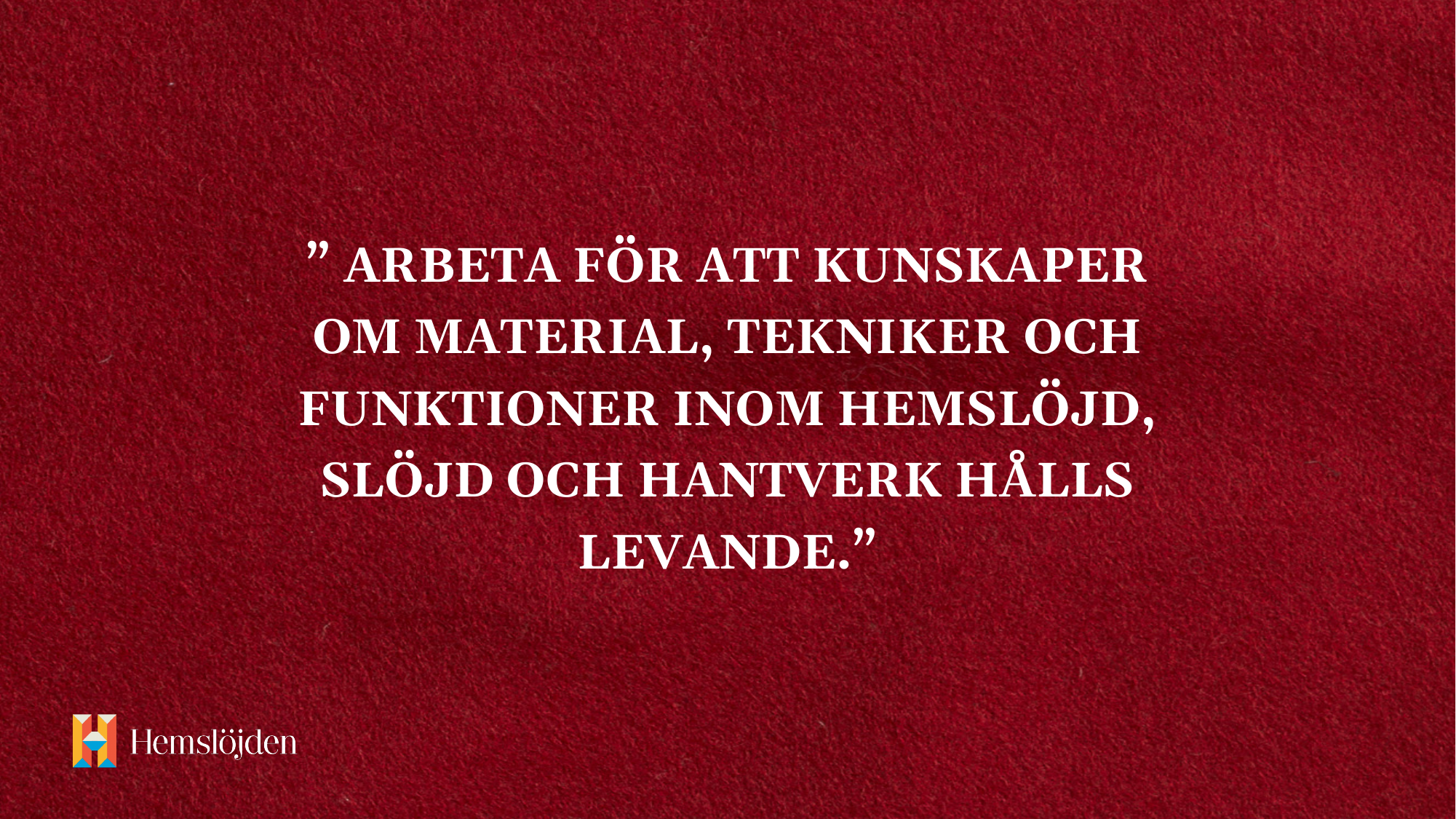

# ” arbeta för att kunskaper om material, tekniker och funktioner inom hemslöjd, slöjd och hantverk hålls levande.”